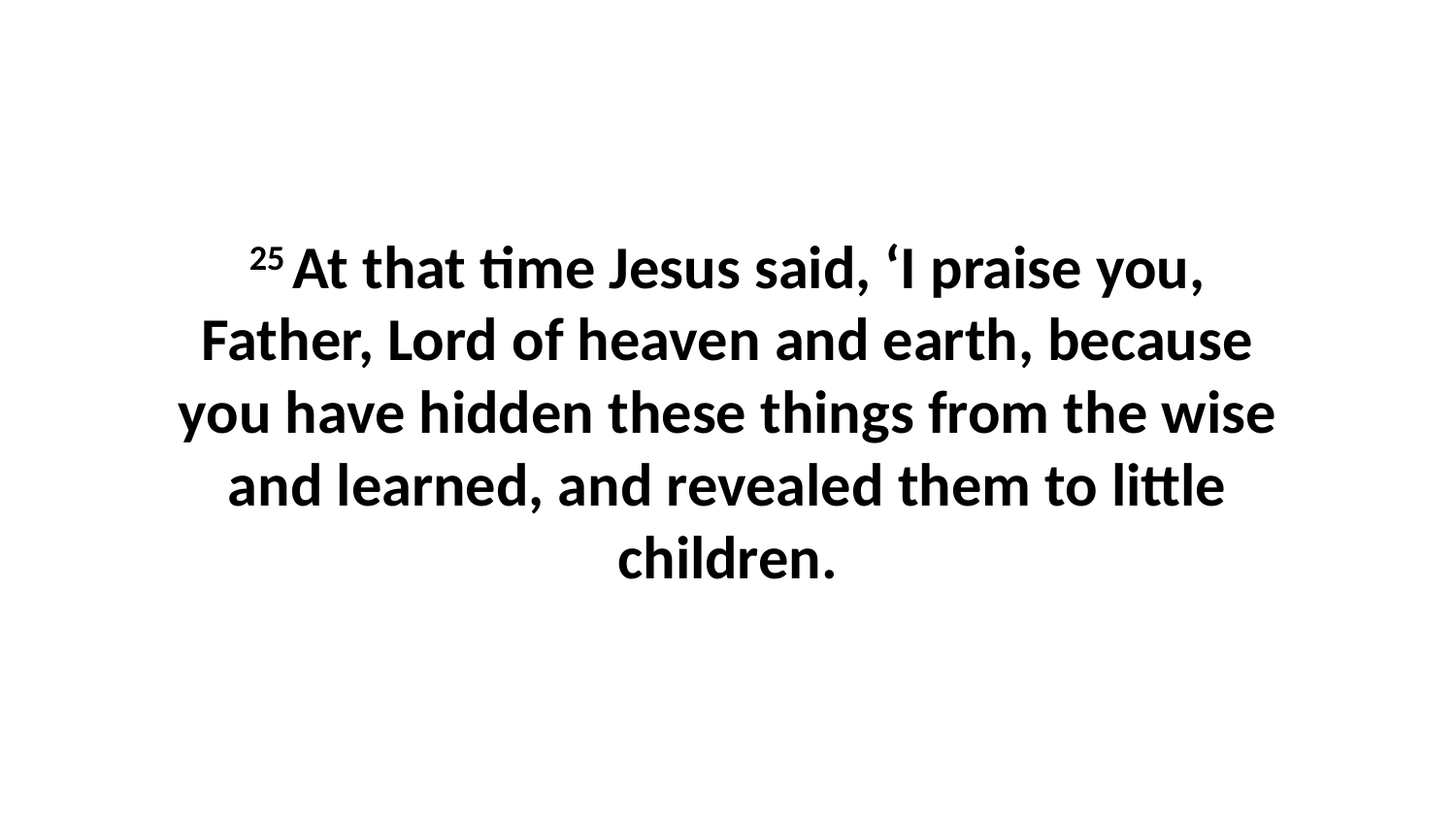

25 At that time Jesus said, ‘I praise you, Father, Lord of heaven and earth, because you have hidden these things from the wise and learned, and revealed them to little children.